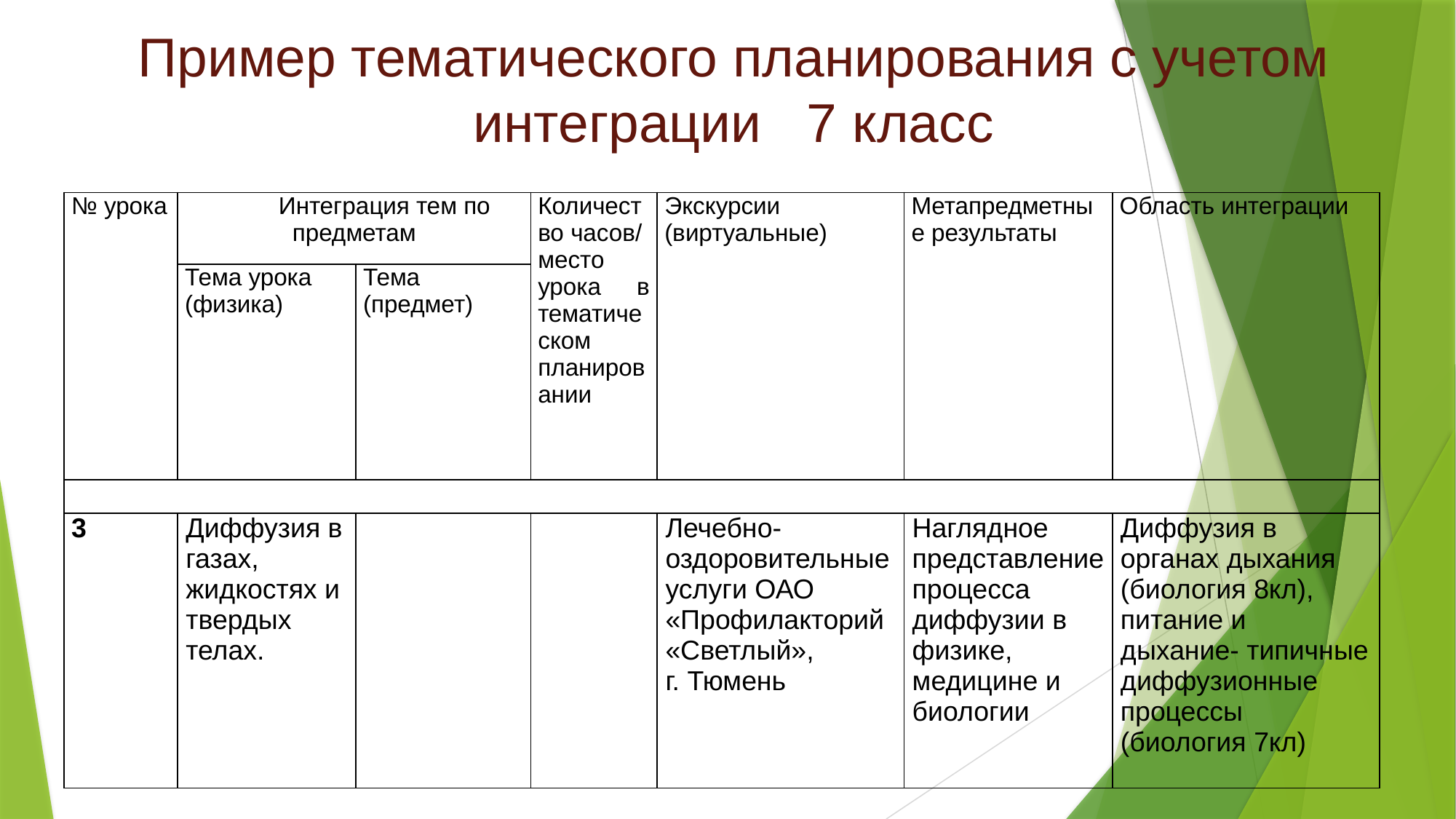

# Пример тематического планирования с учетом интеграции   7 класс
| № урока | Интеграция тем по предметам |  | Количество часов/ место урока в тематическом планировании | Экскурсии (виртуальные) | Метапредметные результаты | Область интеграции |
| --- | --- | --- | --- | --- | --- | --- |
|  | Тема урока (физика) | Тема (предмет) |  |  |  |  |
|  |  |  |  |  |  |  |
| 3 | Диффузия в газах, жидкостях и твердых телах. |  |  | Лечебно-оздоровительные услуги ОАО «Профилакторий «Светлый», г. Тюмень | Наглядное представление процесса диффузии в физике, медицине и биологии | Диффузия в органах дыхания (биология 8кл), питание и дыхание- типичные диффузионные процессы (биология 7кл) |